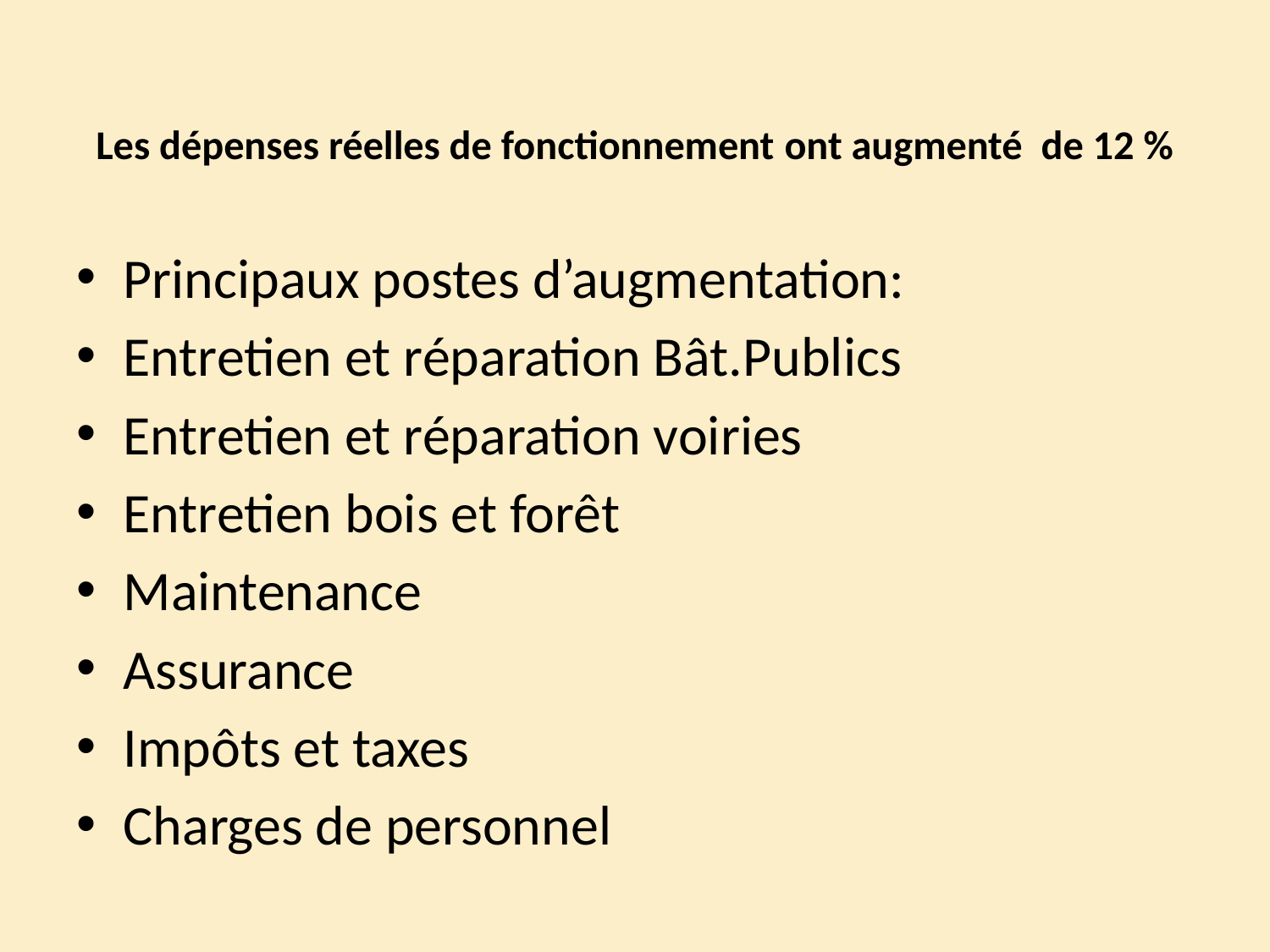

# Les dépenses réelles de fonctionnement ont augmenté  de 12 %
Principaux postes d’augmentation:
Entretien et réparation Bât.Publics
Entretien et réparation voiries
Entretien bois et forêt
Maintenance
Assurance
Impôts et taxes
Charges de personnel